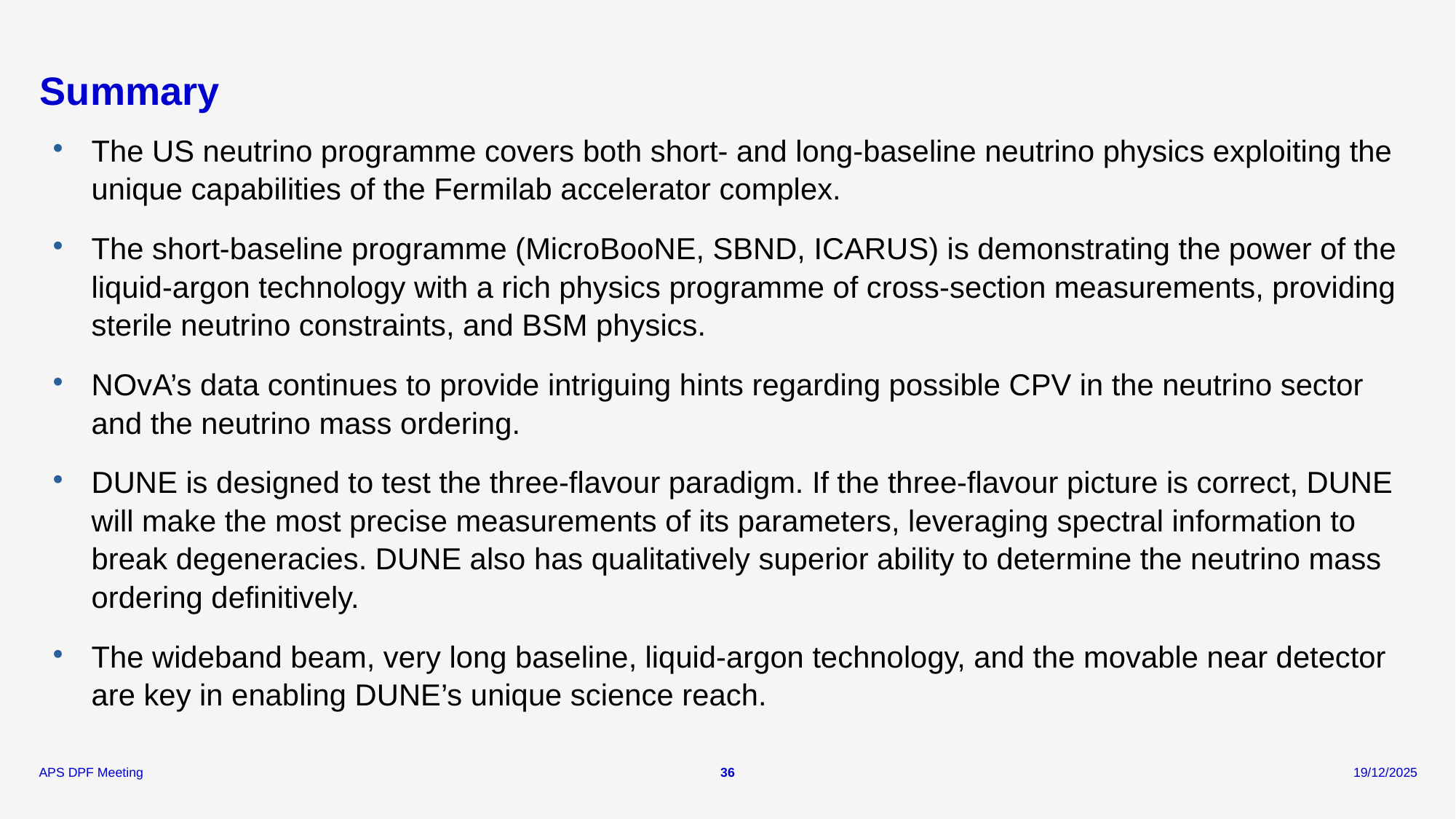

# Summary
The US neutrino programme covers both short- and long-baseline neutrino physics exploiting the unique capabilities of the Fermilab accelerator complex.
The short-baseline programme (MicroBooNE, SBND, ICARUS) is demonstrating the power of the liquid-argon technology with a rich physics programme of cross-section measurements, providing sterile neutrino constraints, and BSM physics.
NOvA’s data continues to provide intriguing hints regarding possible CPV in the neutrino sector and the neutrino mass ordering.
DUNE is designed to test the three-flavour paradigm. If the three-flavour picture is correct, DUNE will make the most precise measurements of its parameters, leveraging spectral information to break degeneracies. DUNE also has qualitatively superior ability to determine the neutrino mass ordering definitively.
The wideband beam, very long baseline, liquid-argon technology, and the movable near detector are key in enabling DUNE’s unique science reach.

36
19/12/2025